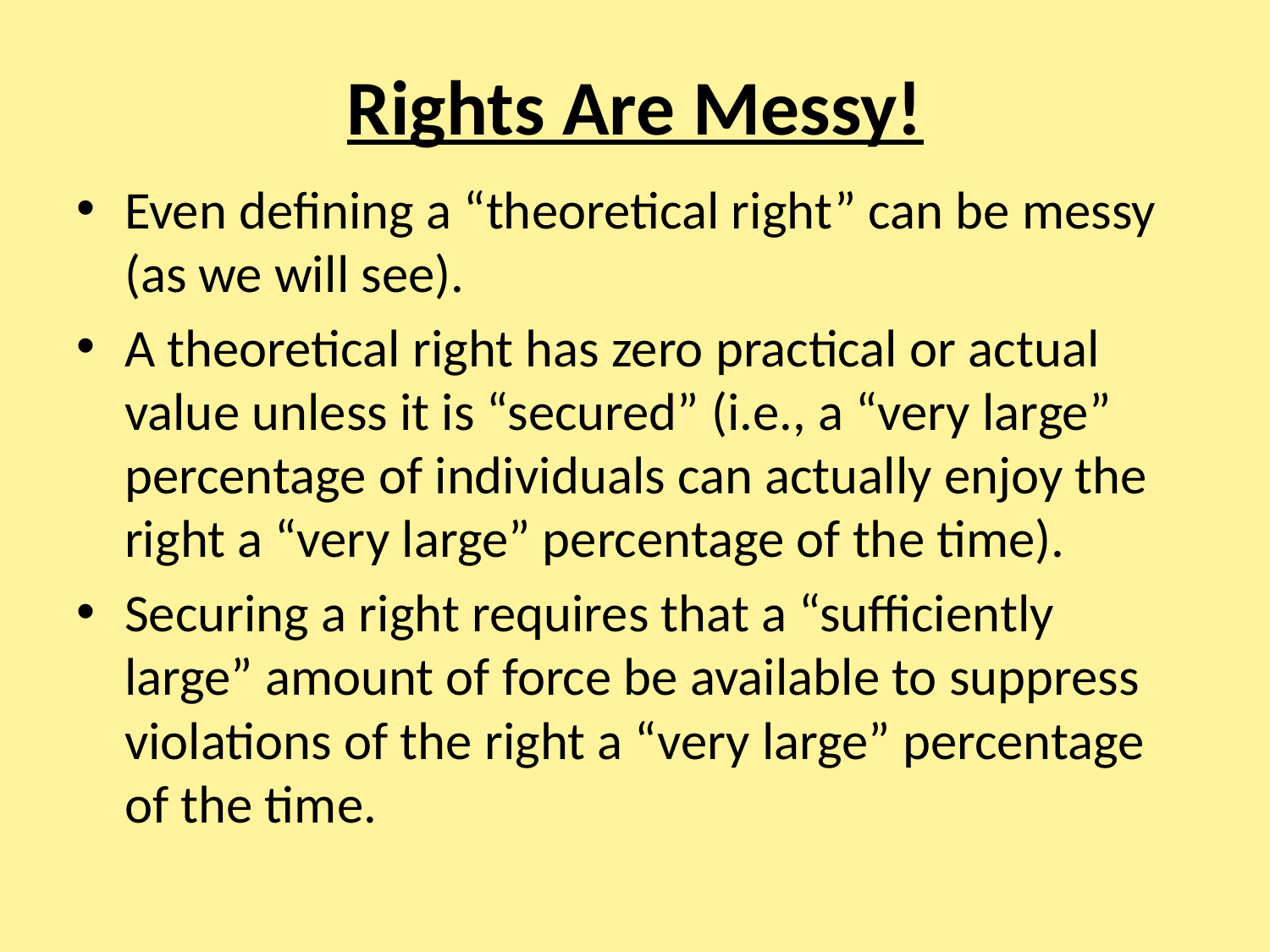

# Rights Are Messy!
Even defining a “theoretical right” can be messy (as we will see).
A theoretical right has zero practical or actual value unless it is “secured” (i.e., a “very large” percentage of individuals can actually enjoy the right a “very large” percentage of the time).
Securing a right requires that a “sufficiently large” amount of force be available to suppress violations of the right a “very large” percentage of the time.